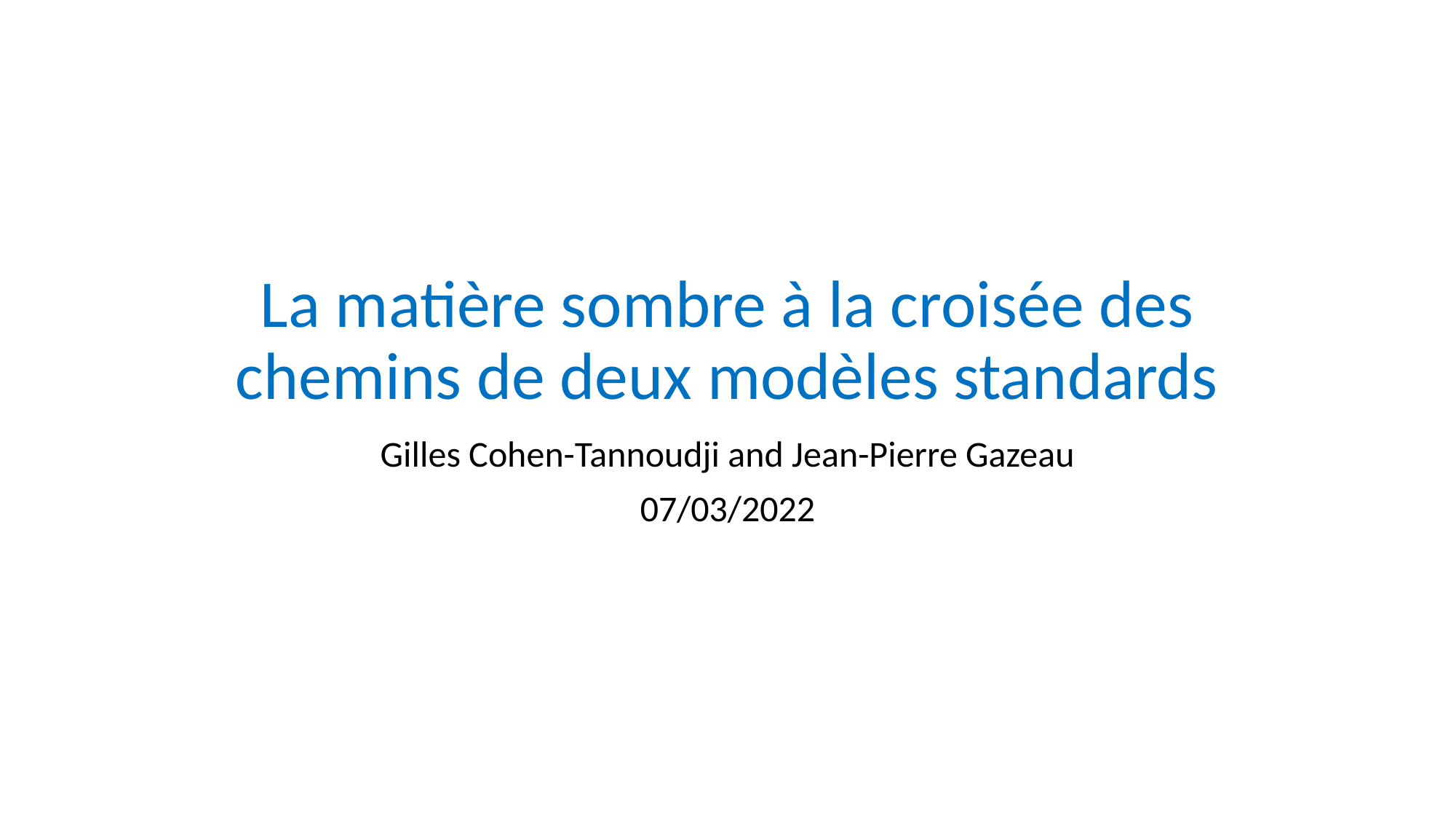

# La matière sombre à la croisée des chemins de deux modèles standards
Gilles Cohen-Tannoudji and Jean-Pierre Gazeau
07/03/2022